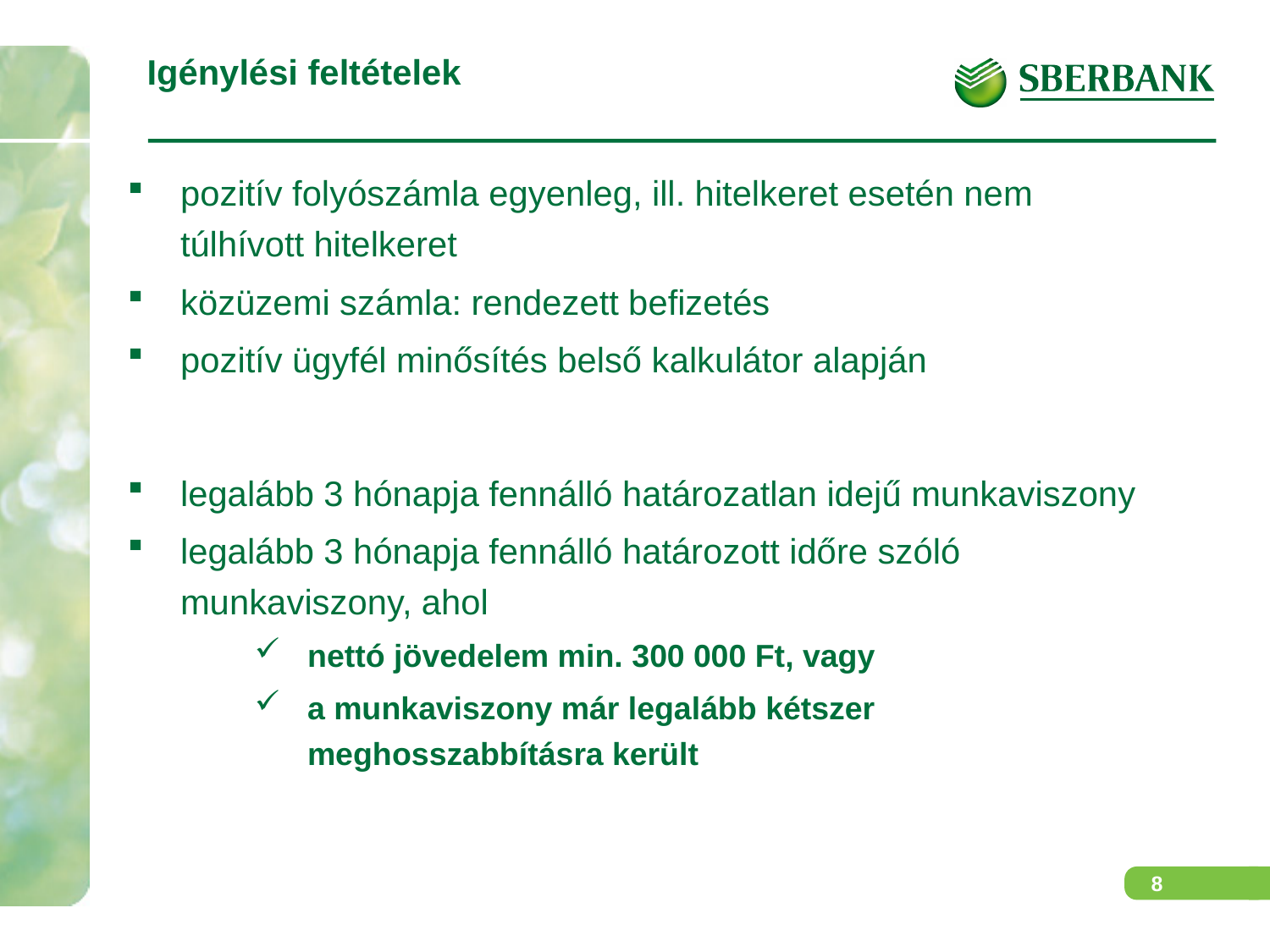

# Igénylési feltételek
pozitív folyószámla egyenleg, ill. hitelkeret esetén nem túlhívott hitelkeret
közüzemi számla: rendezett befizetés
pozitív ügyfél minősítés belső kalkulátor alapján

legalább 3 hónapja fennálló határozatlan idejű munkaviszony
legalább 3 hónapja fennálló határozott időre szóló munkaviszony, ahol
nettó jövedelem min. 300 000 Ft, vagy
a munkaviszony már legalább kétszer meghosszabbításra került